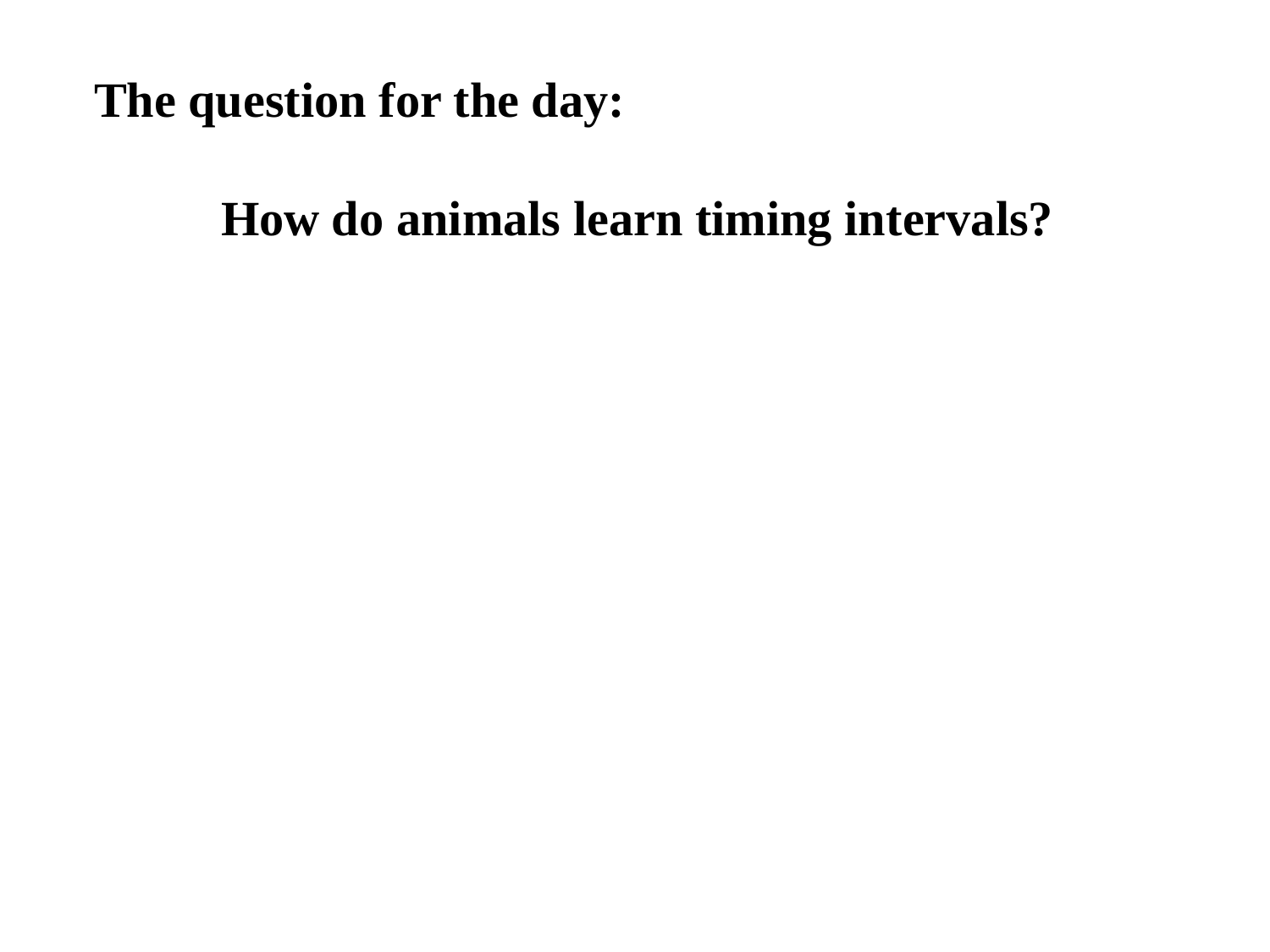

The question for the day:

	How do animals learn timing intervals?